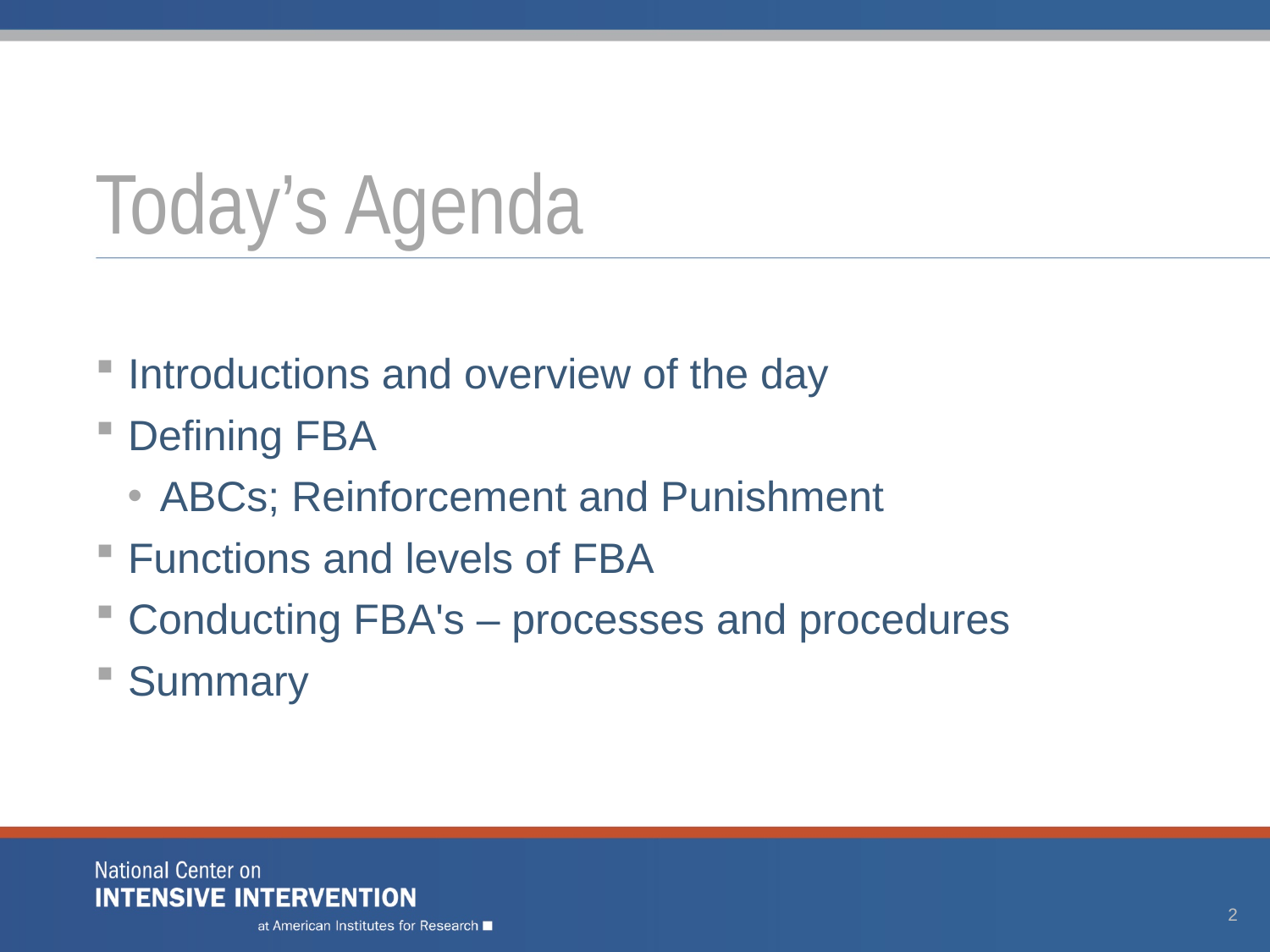

# Today’s Agenda

Introductions and overview of the day
Defining FBA
ABCs; Reinforcement and Punishment
Functions and levels of FBA
Conducting FBA's – processes and procedures
Summary
2